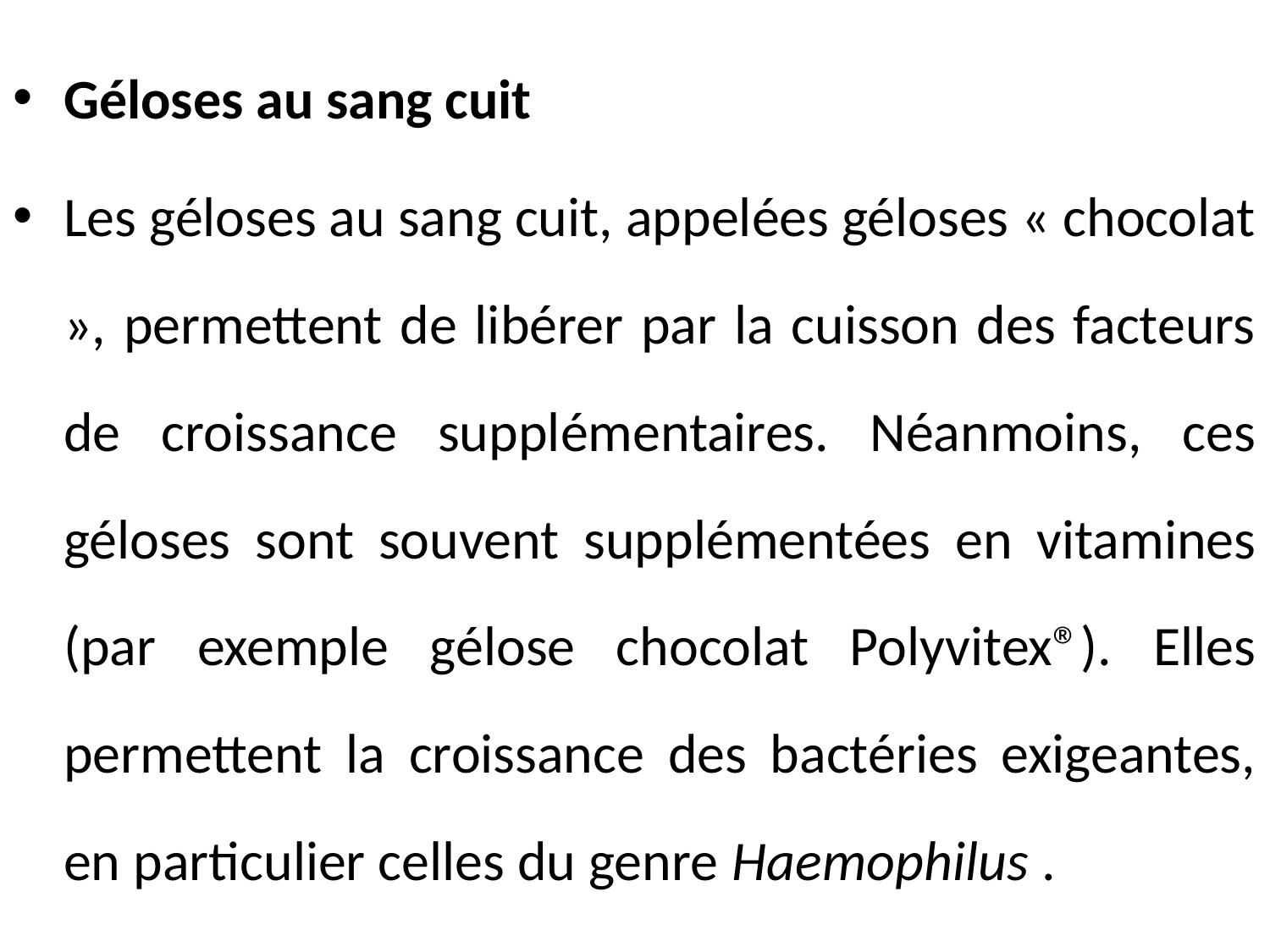

Géloses au sang cuit
Les géloses au sang cuit, appelées géloses « chocolat », permettent de libérer par la cuisson des facteurs de croissance supplémentaires. Néanmoins, ces géloses sont souvent supplémentées en vitamines (par exemple gélose chocolat Polyvitex®). Elles permettent la croissance des bactéries exigeantes, en particulier celles du genre Haemophilus .